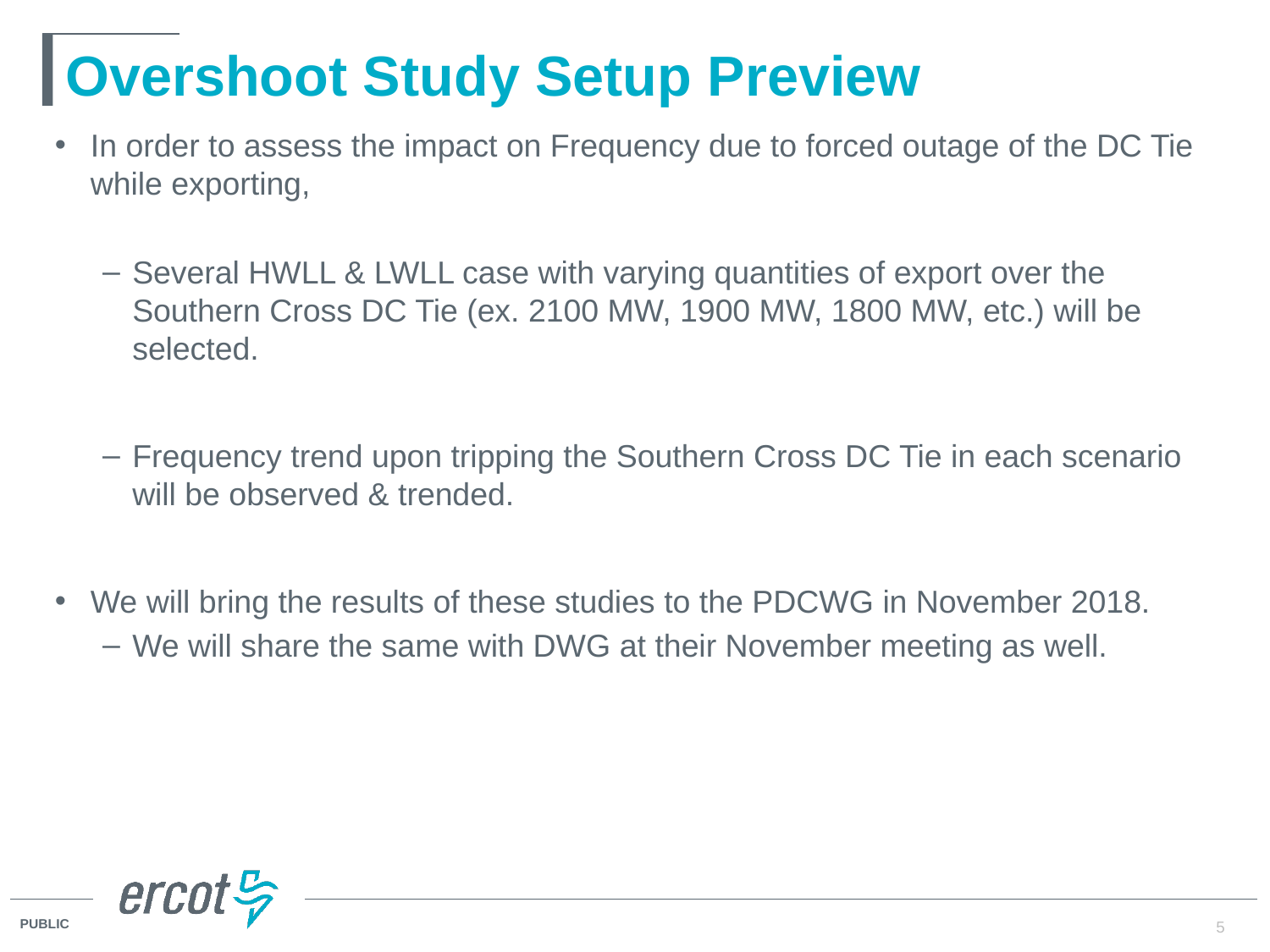

# Overshoot Study Setup Preview
In order to assess the impact on Frequency due to forced outage of the DC Tie while exporting,

Several HWLL & LWLL case with varying quantities of export over the Southern Cross DC Tie (ex. 2100 MW, 1900 MW, 1800 MW, etc.) will be selected.

Frequency trend upon tripping the Southern Cross DC Tie in each scenario will be observed & trended.

We will bring the results of these studies to the PDCWG in November 2018.
We will share the same with DWG at their November meeting as well.

5